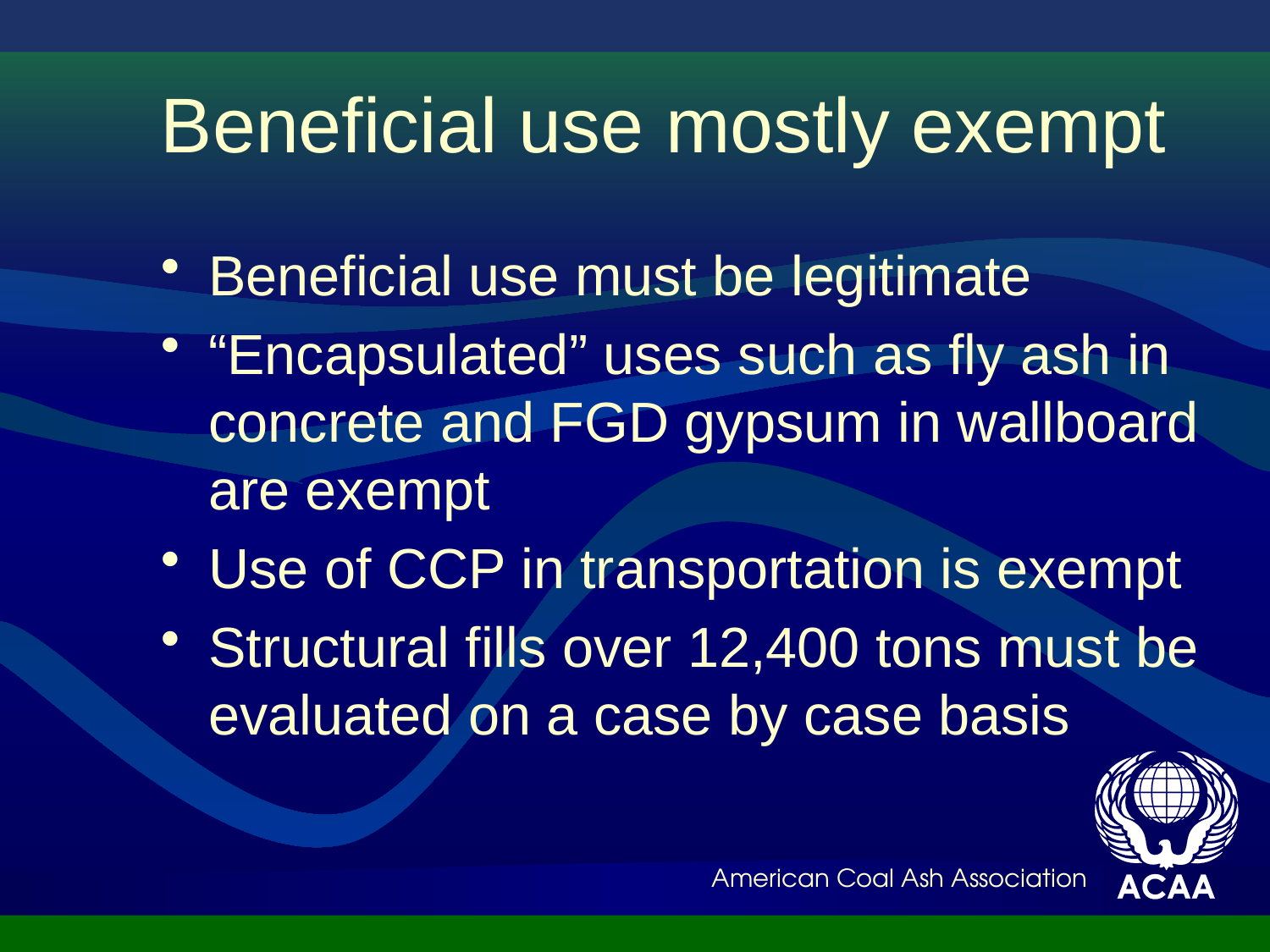

# Beneficial use mostly exempt
Beneficial use must be legitimate
“Encapsulated” uses such as fly ash in concrete and FGD gypsum in wallboard are exempt
Use of CCP in transportation is exempt
Structural fills over 12,400 tons must be evaluated on a case by case basis